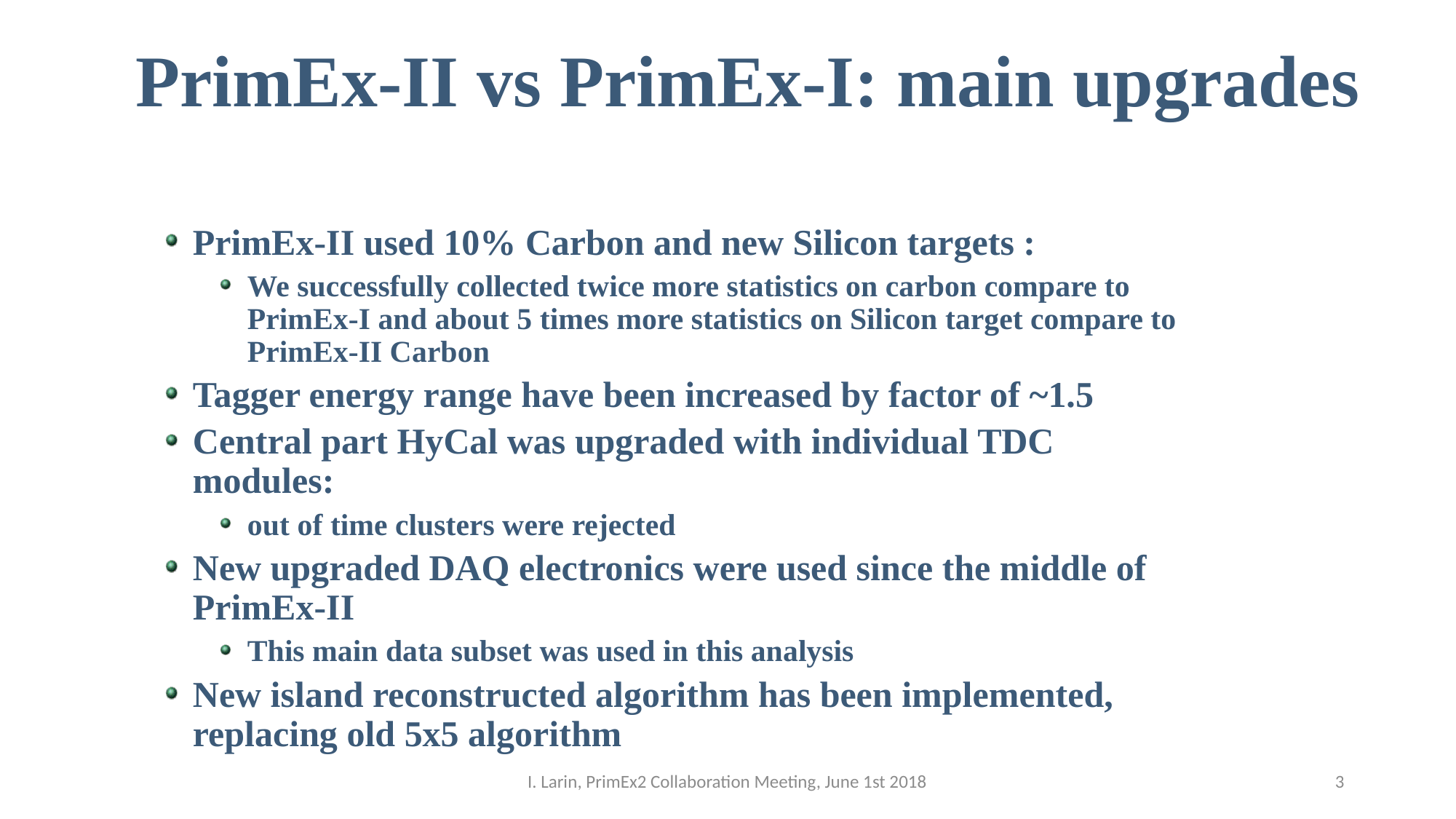

PrimEx-II vs PrimEx-I: main upgrades

PrimEx-II used 10% Carbon and new Silicon targets :
We successfully collected twice more statistics on carbon compare to PrimEx-I and about 5 times more statistics on Silicon target compare to PrimEx-II Carbon
Tagger energy range have been increased by factor of ~1.5
Central part HyCal was upgraded with individual TDC modules:
out of time clusters were rejected
New upgraded DAQ electronics were used since the middle of PrimEx-II
This main data subset was used in this analysis
New island reconstructed algorithm has been implemented, replacing old 5x5 algorithm
I. Larin, PrimEx2 Collaboration Meeting, June 1st 2018
3